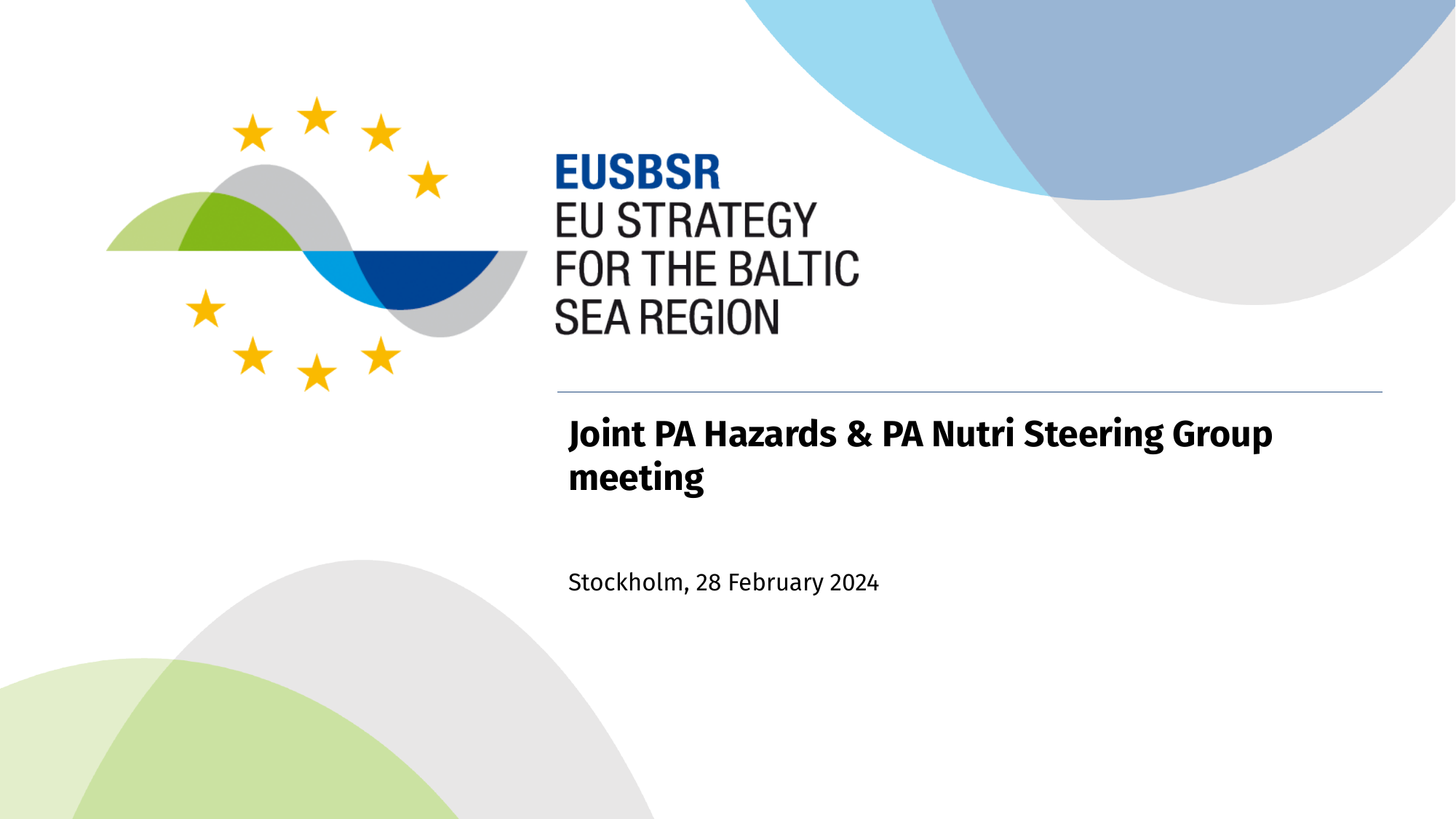

# Joint PA Hazards & PA Nutri Steering Group meeting
Stockholm, 28 February 2024